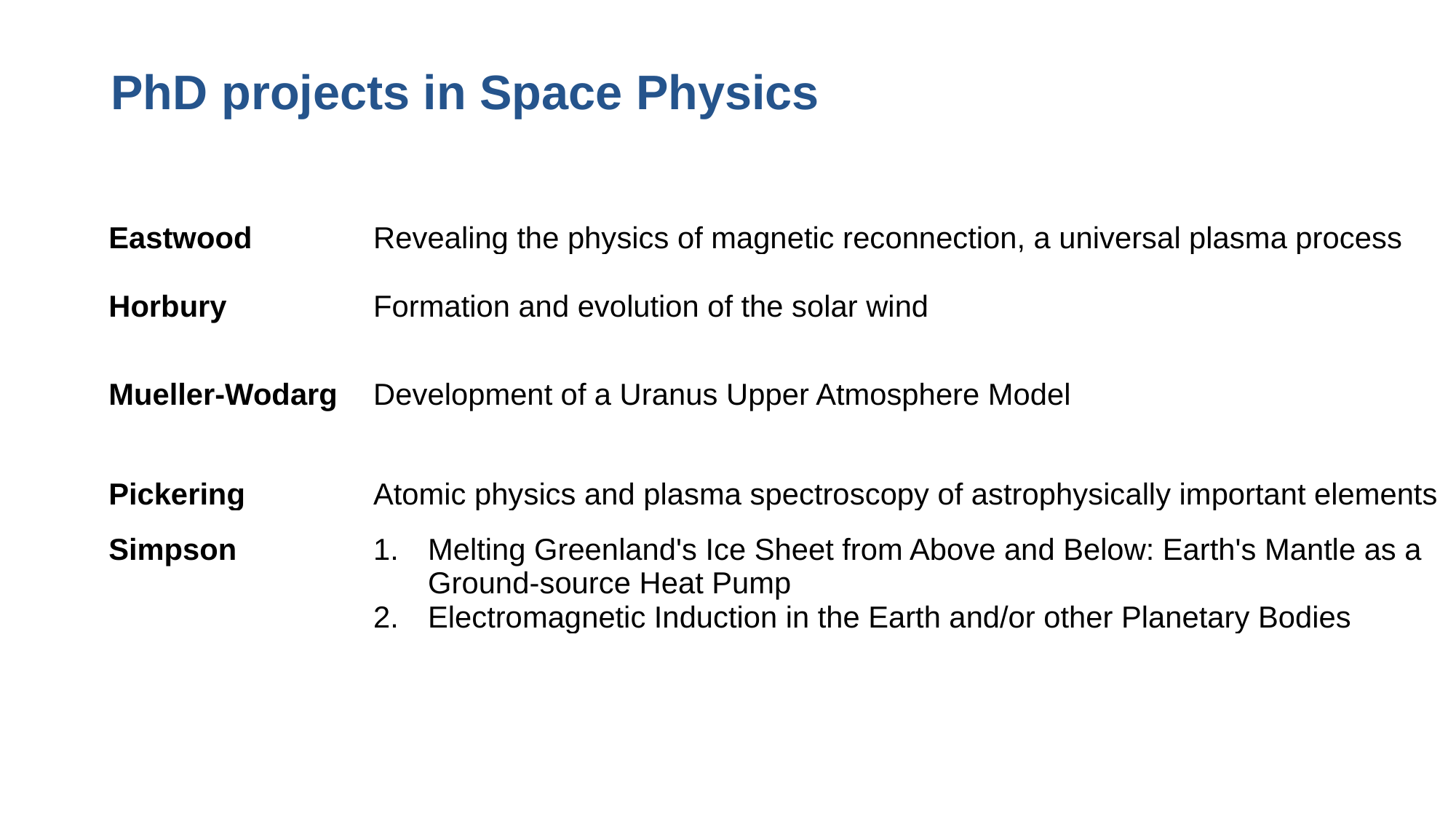

# PhD projects in Space Physics
| Eastwood | Revealing the physics of magnetic reconnection, a universal plasma process |
| --- | --- |
| Horbury | Formation and evolution of the solar wind |
| Mueller-Wodarg | Development of a Uranus Upper Atmosphere Model |
| Pickering | Atomic physics and plasma spectroscopy of astrophysically important elements |
| Simpson | Melting Greenland's Ice Sheet from Above and Below: Earth's Mantle as a Ground-source Heat Pump Electromagnetic Induction in the Earth and/or other Planetary Bodies |